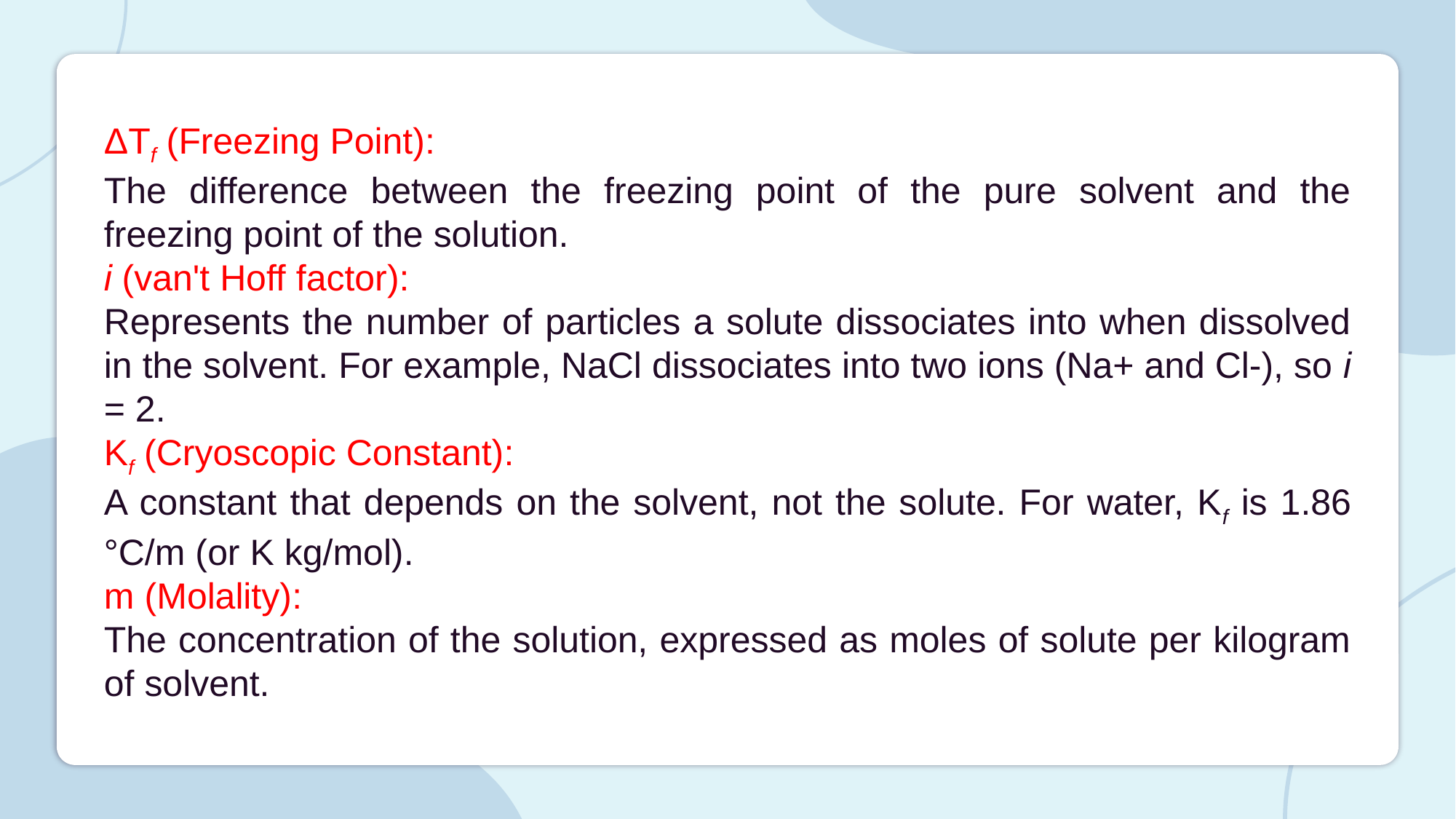

ΔTf (Freezing Point):
The difference between the freezing point of the pure solvent and the freezing point of the solution.
i (van't Hoff factor):
Represents the number of particles a solute dissociates into when dissolved in the solvent. For example, NaCl dissociates into two ions (Na+ and Cl-), so i = 2.
Kf (Cryoscopic Constant):
A constant that depends on the solvent, not the solute. For water, Kf is 1.86 °C/m (or K kg/mol).
m (Molality):
The concentration of the solution, expressed as moles of solute per kilogram of solvent.